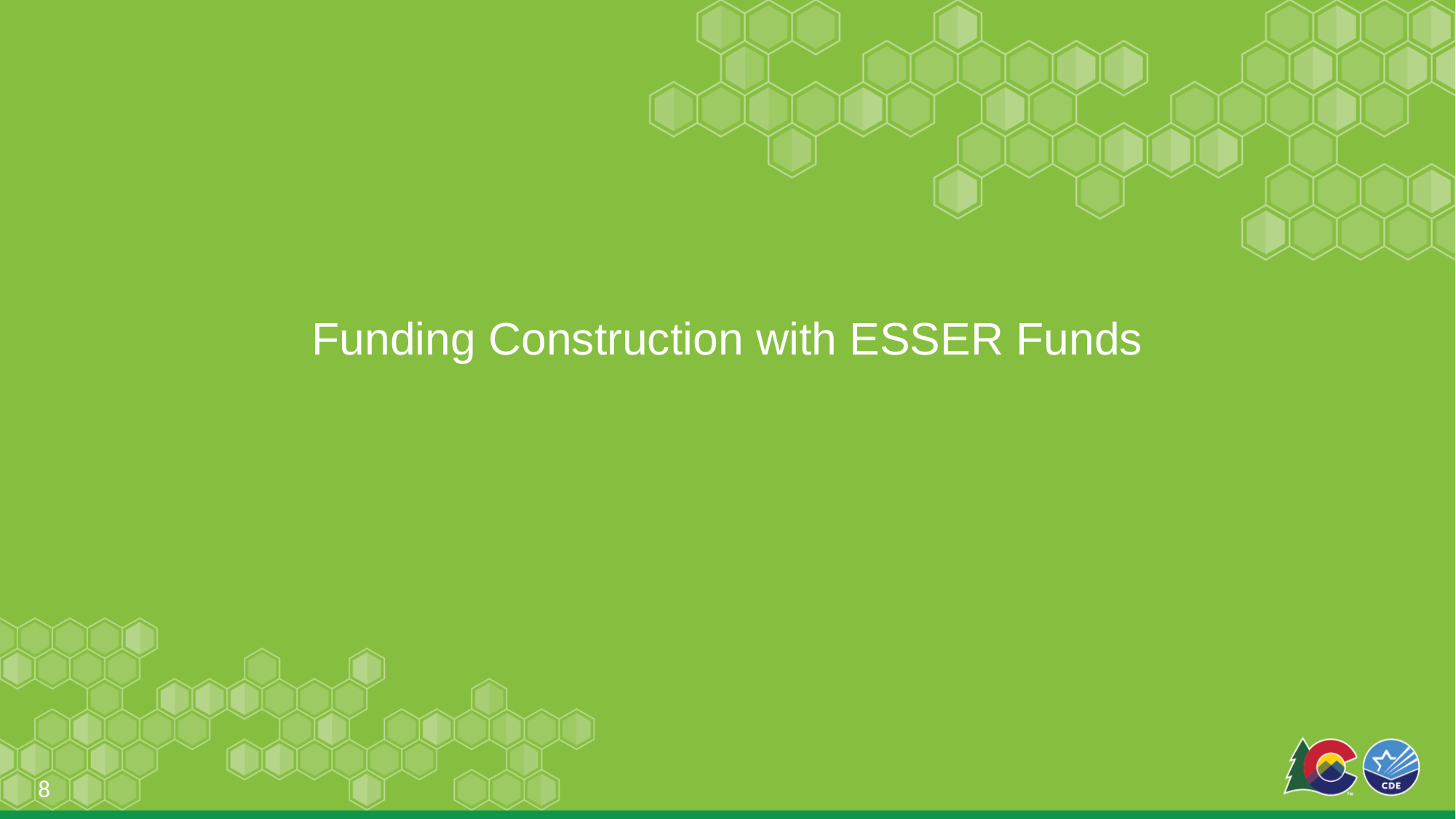

# Funding Construction with ESSER Funds
8